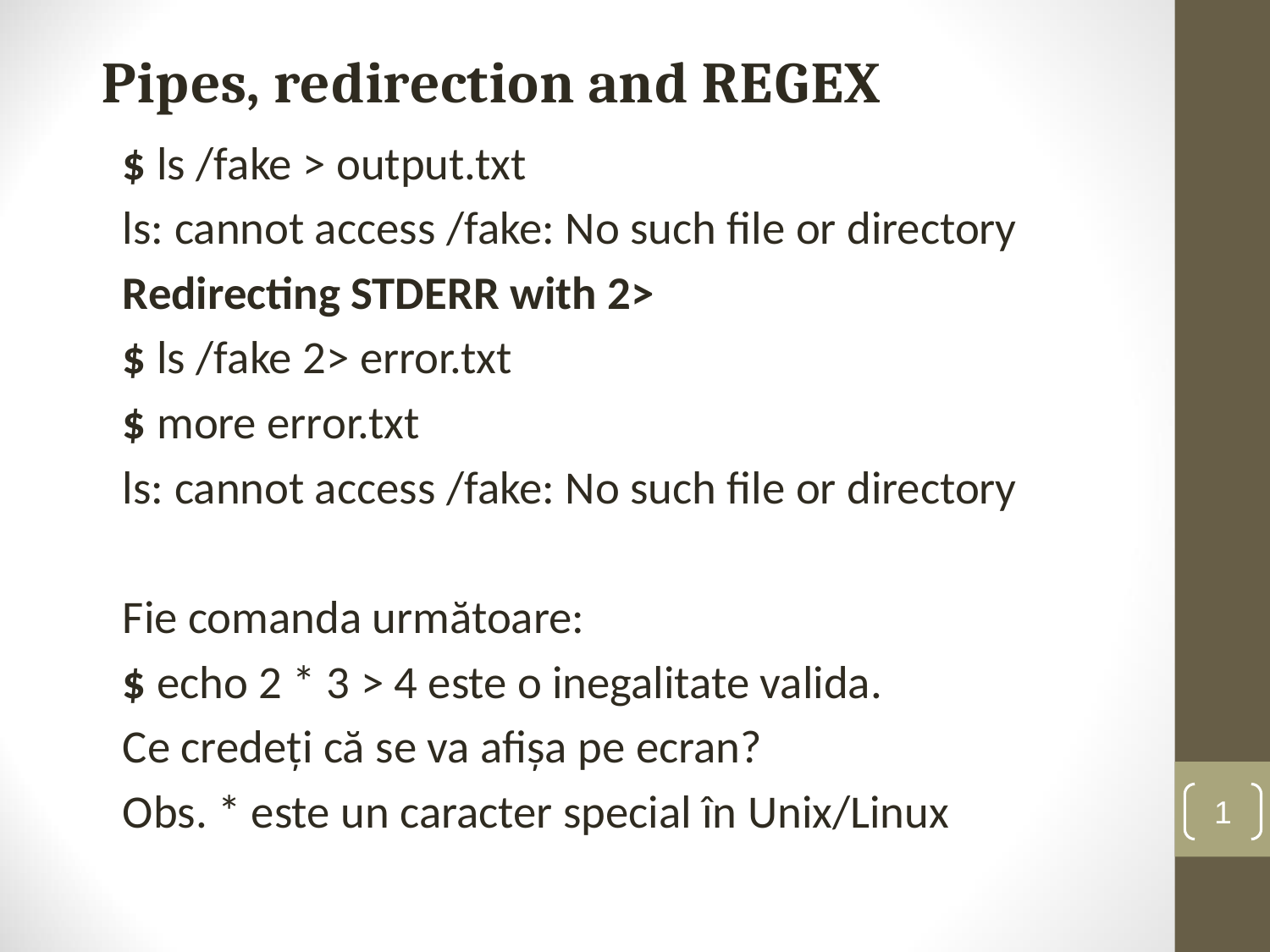

Pipes, redirection and REGEX
$ ls /fake > output.txt
ls: cannot access /fake: No such file or directory
Redirecting STDERR with 2>
$ ls /fake 2> error.txt
$ more error.txt
ls: cannot access /fake: No such file or directory

Fie comanda următoare:
$ echo 2 * 3 > 4 este o inegalitate valida.
Ce credeți că se va afișa pe ecran?
Obs. * este un caracter special în Unix/Linux

1